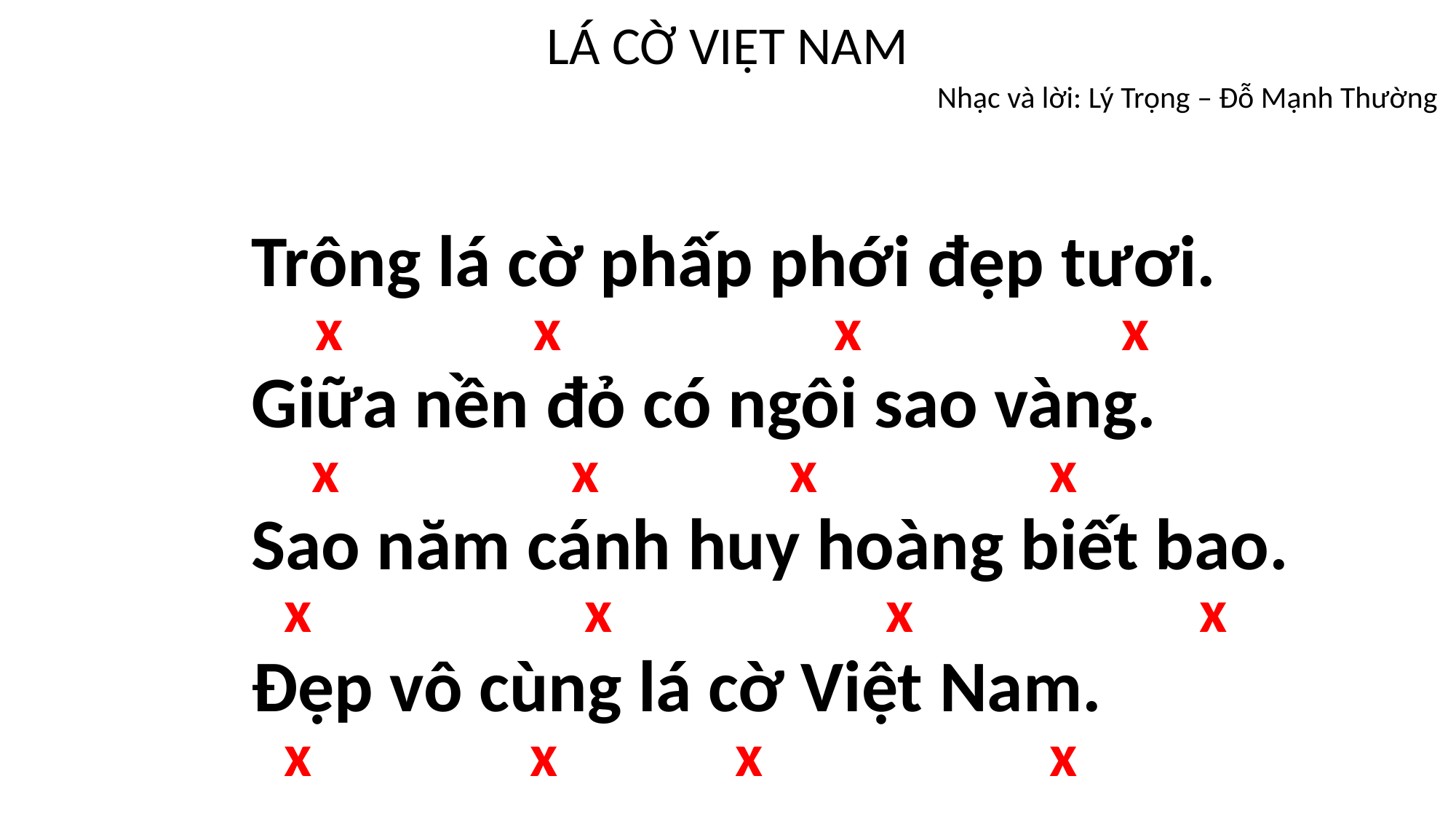

# LÁ CỜ VIỆT NAM
Nhạc và lời: Lý Trọng – Đỗ Mạnh Thường
Trông lá cờ phấp phới đẹp tươi.

Giữa nền đỏ có ngôi sao vàng.

Sao năm cánh huy hoàng biết bao.

Đẹp vô cùng lá cờ Việt Nam.

        x              x                    x                   x
         x                 x              x                 x
       x                    x                    x                     x
       x                x             x                     x